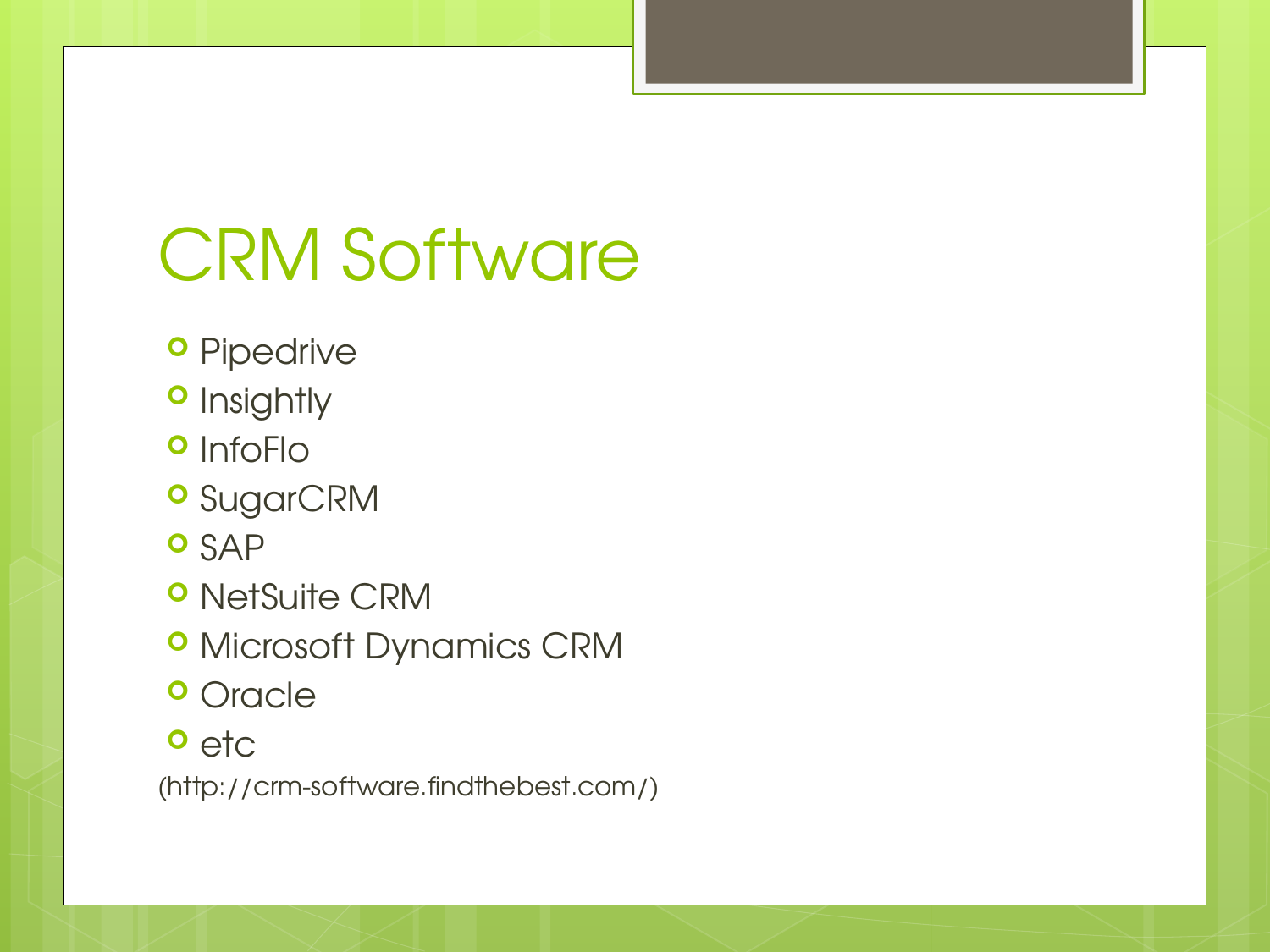

# CRM Software
Pipedrive
Insightly
InfoFlo
SugarCRM
SAP
NetSuite CRM
Microsoft Dynamics CRM
Oracle
etc
(http://crm-software.findthebest.com/)